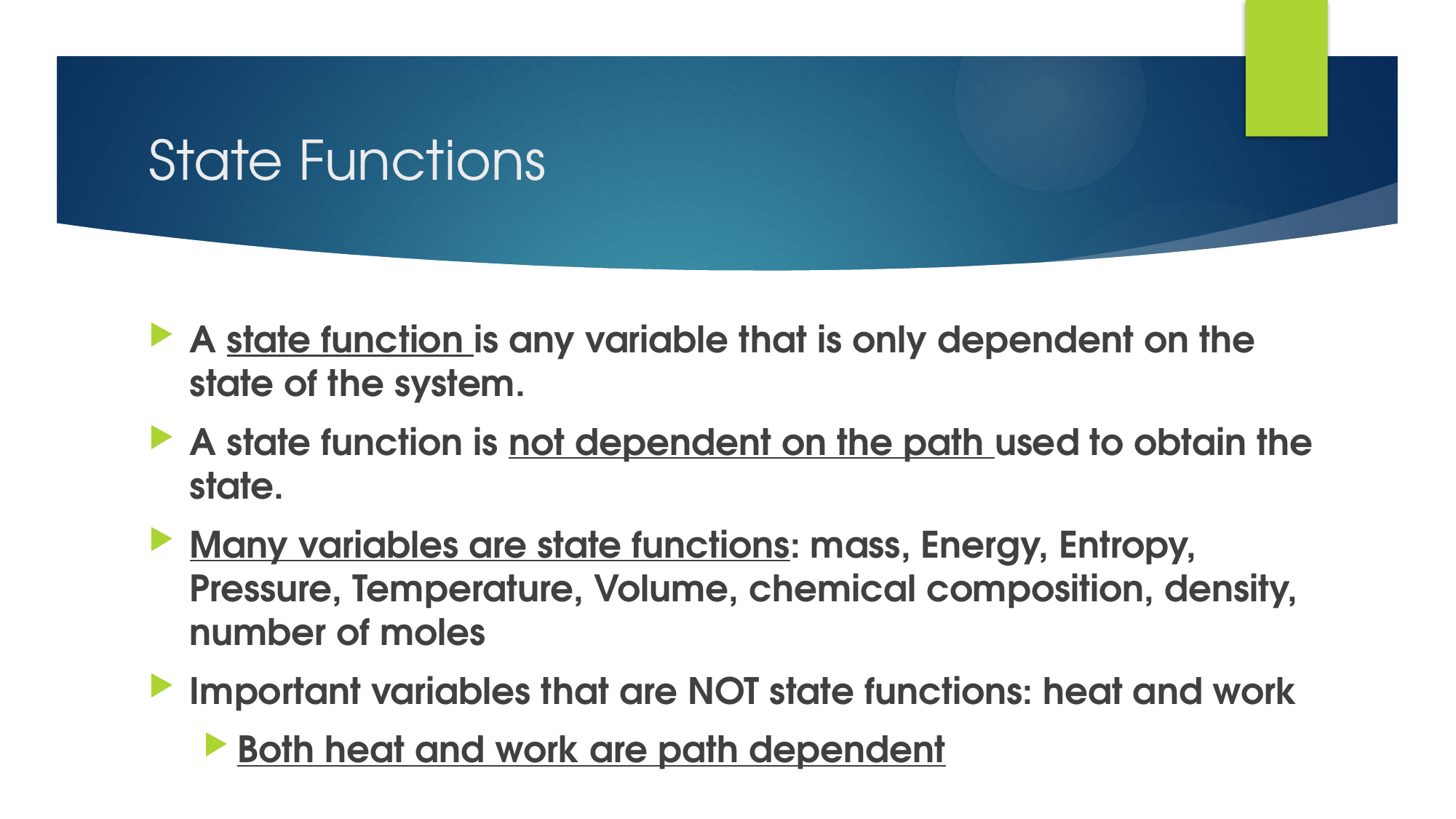

# State Functions
A state function is any variable that is only dependent on the state of the system.
A state function is not dependent on the path used to obtain the state.
Many variables are state functions: mass, Energy, Entropy, Pressure, Temperature, Volume, chemical composition, density, number of moles
Important variables that are NOT state functions: heat and work
Both heat and work are path dependent